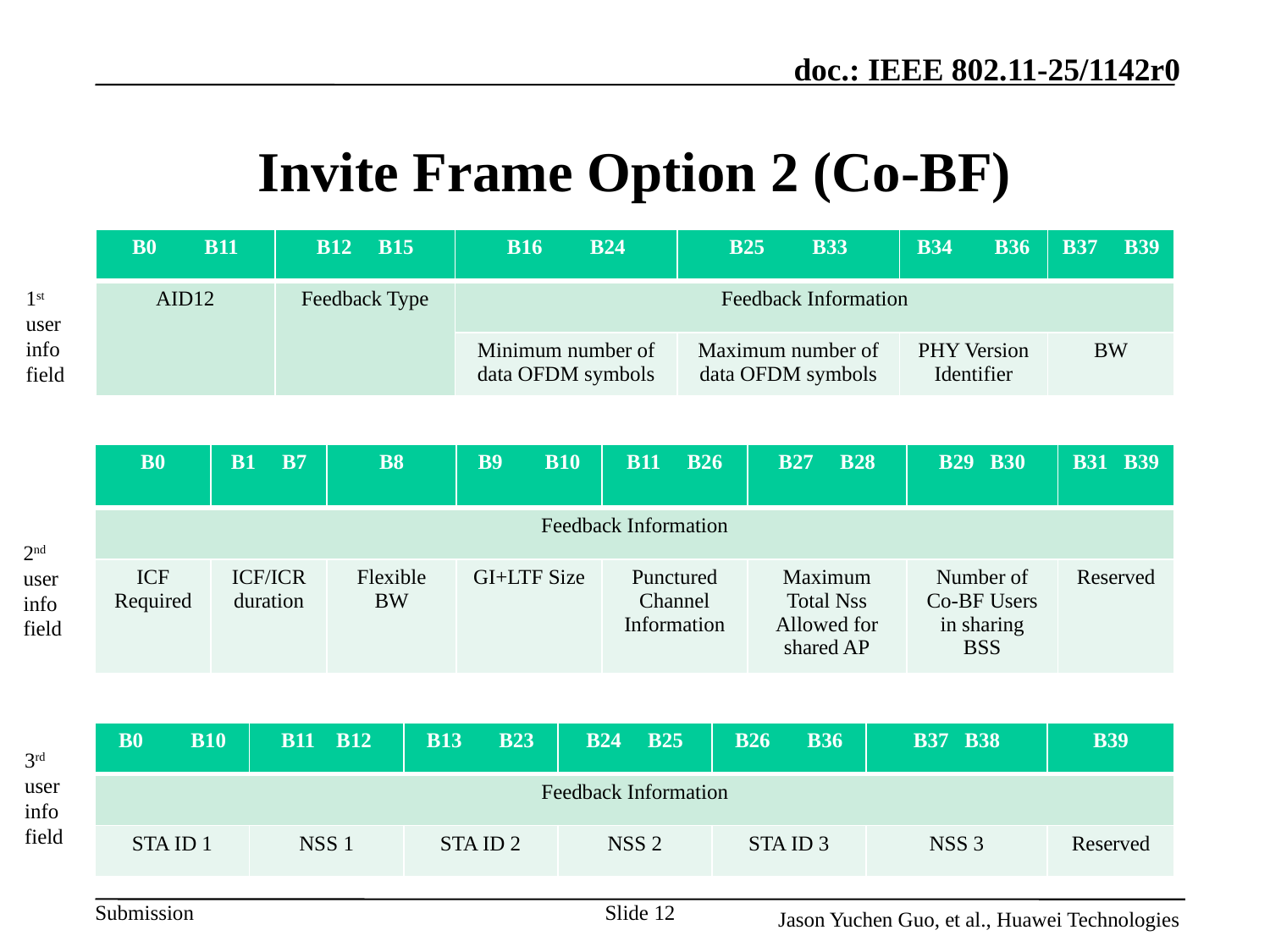

# Invite Frame Option 2 (Co-BF)
| B0 B11 | B12 B15 | B16 B24 | B25 B33 | B34 B36 | B37 B39 |
| --- | --- | --- | --- | --- | --- |
| AID12 | Feedback Type | Feedback Information |  |  |  |
|  |  | Minimum number of data OFDM symbols | Maximum number of data OFDM symbols | PHY Version Identifier | BW |
1st user info field
| B0 | B1 B7 | B8 | B9 B10 | B11 B26 | B27 B28 | B29 B30 | B31 B39 |
| --- | --- | --- | --- | --- | --- | --- | --- |
| Feedback Information |  |  |  |  |  |  |  |
| ICF Required | ICF/ICR duration | Flexible BW | GI+LTF Size | Punctured Channel Information | Maximum Total Nss Allowed for shared AP | Number of Co-BF Users in sharing BSS | Reserved |
2nd user info field
| B0 B10 | B11 B12 | B13 B23 | B24 B25 | B26 B36 | B37 B38 | B39 |
| --- | --- | --- | --- | --- | --- | --- |
| Feedback Information |  |  |  |  |  |  |
| STA ID 1 | NSS 1 | STA ID 2 | NSS 2 | STA ID 3 | NSS 3 | Reserved |
3rd  user info field
Slide 12